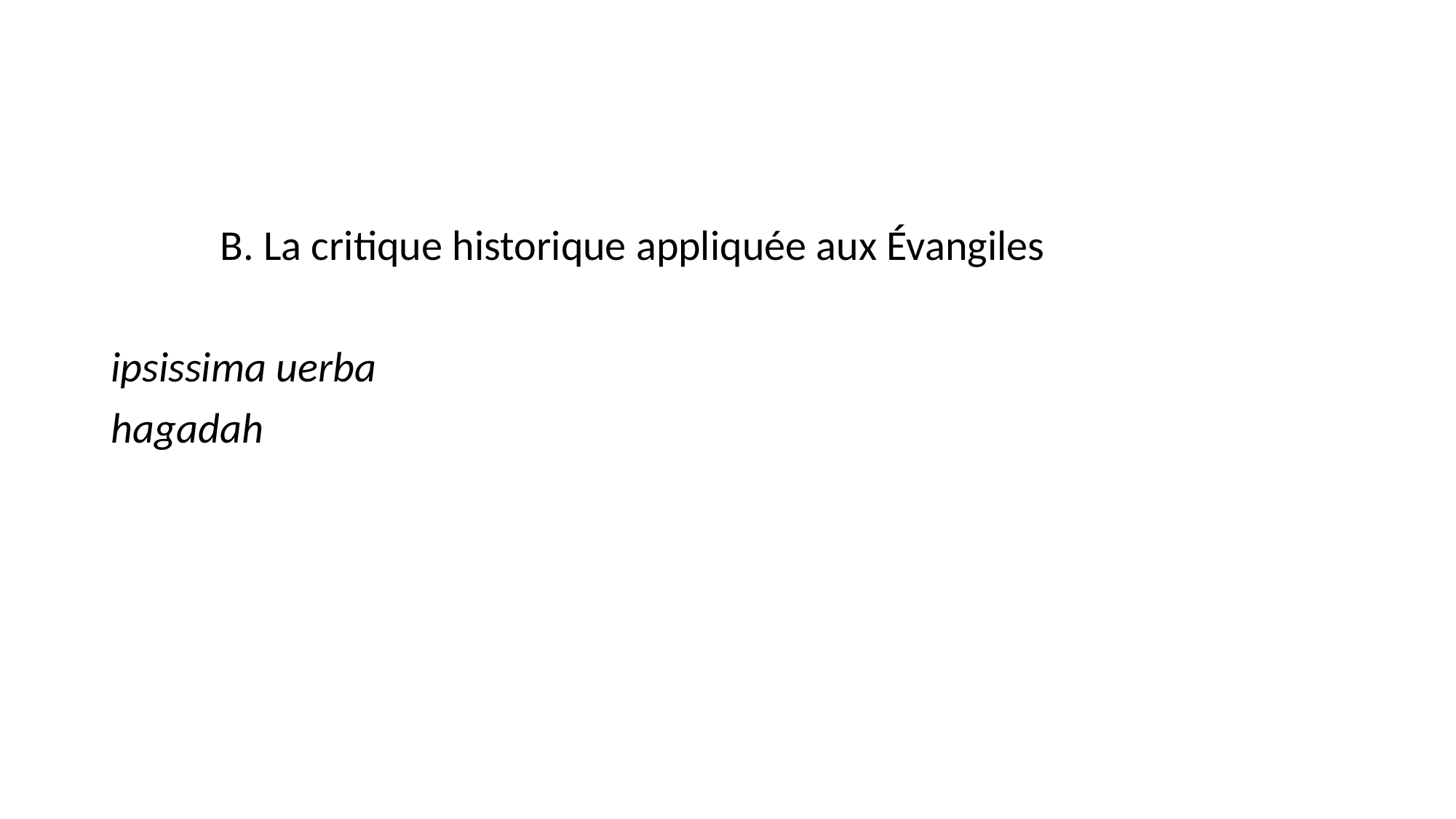

#
	B. La critique historique appliquée aux Évangiles

ipsissima uerba
hagadah